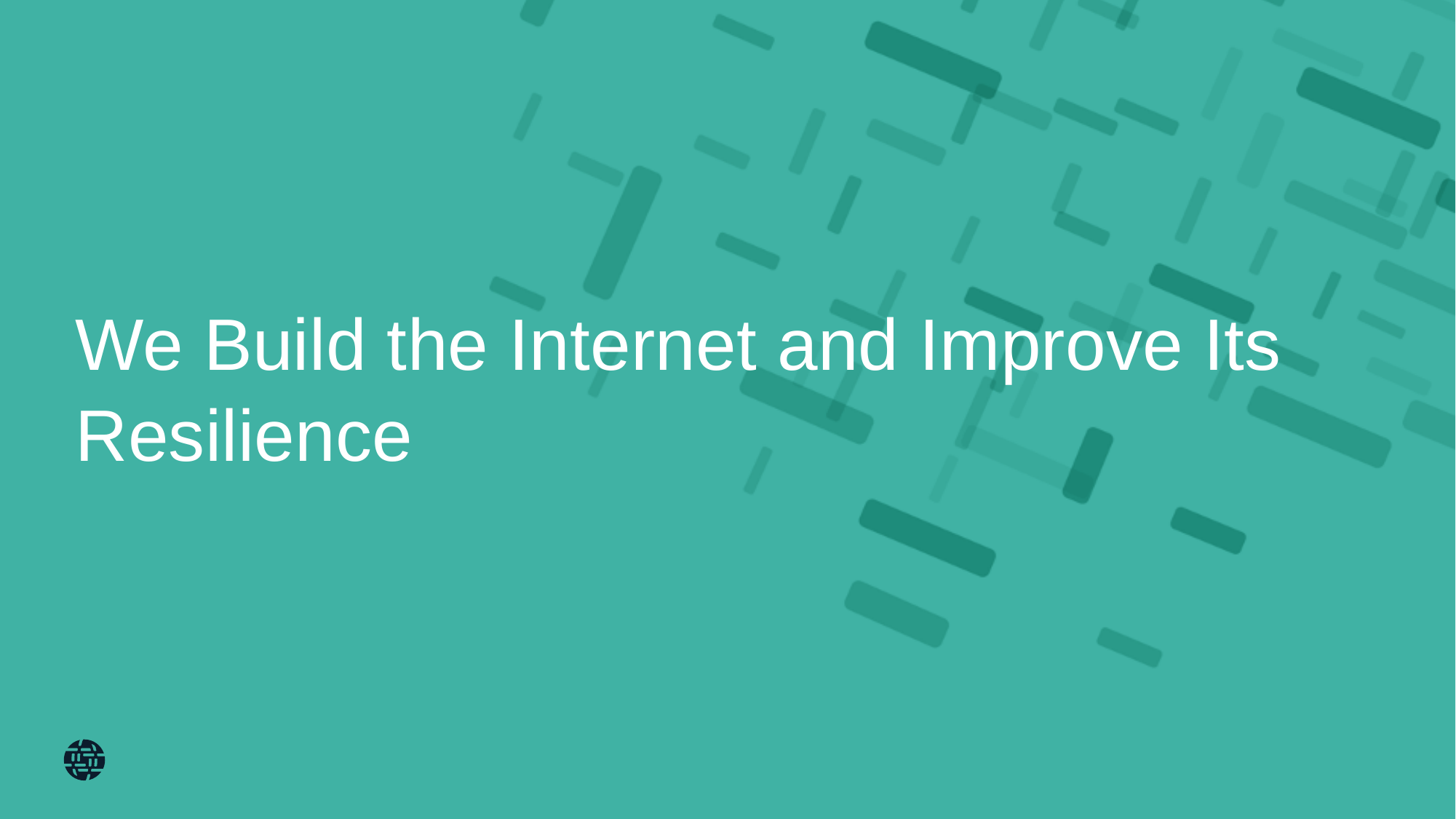

# We Build the Internet and Improve Its Resilience